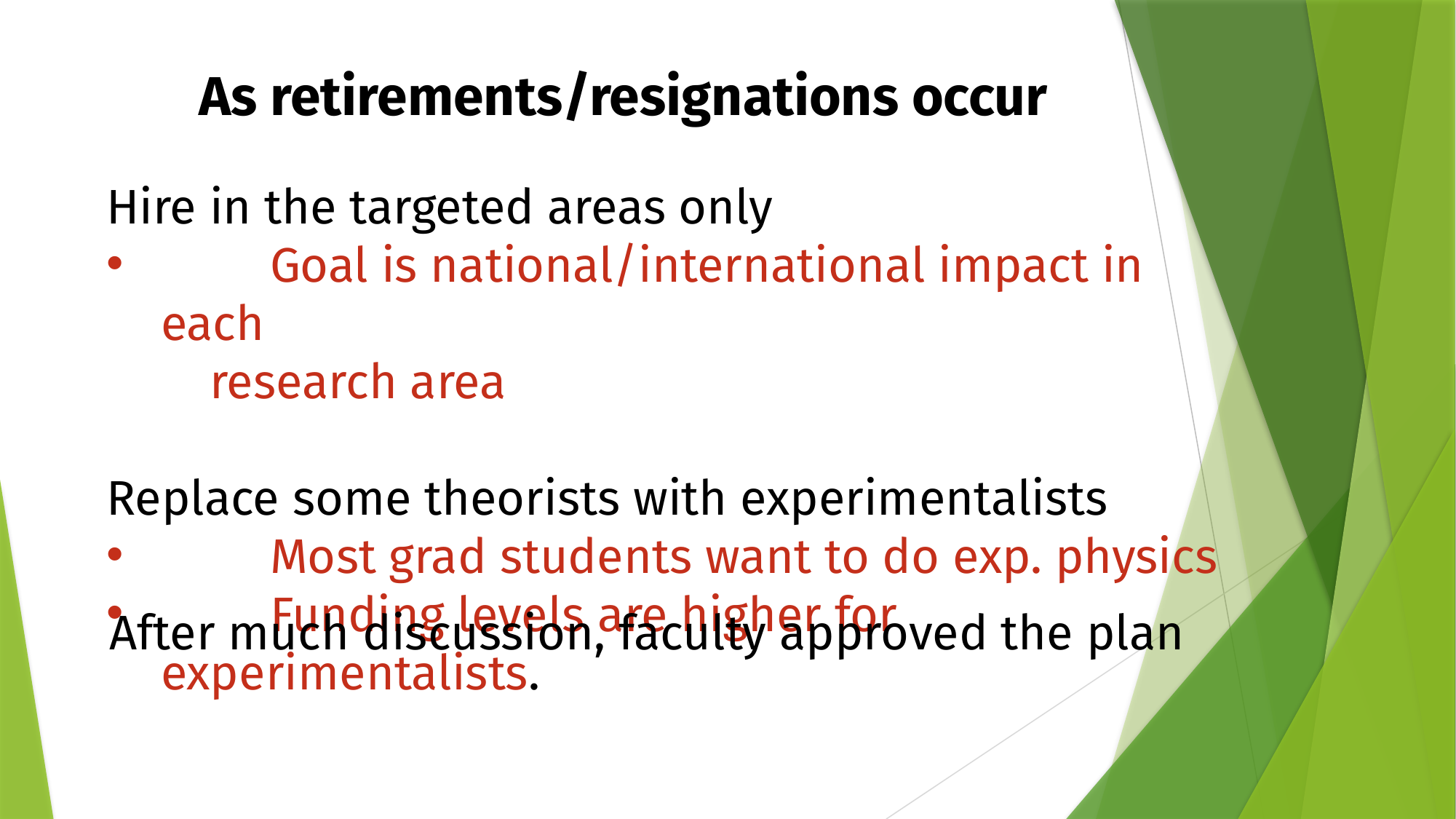

As retirements/resignations occur
Hire in the targeted areas only
	Goal is national/international impact in each
        research area

Replace some theorists with experimentalists
	Most grad students want to do exp. physics
	Funding levels are higher for experimentalists.
After much discussion, faculty approved the plan